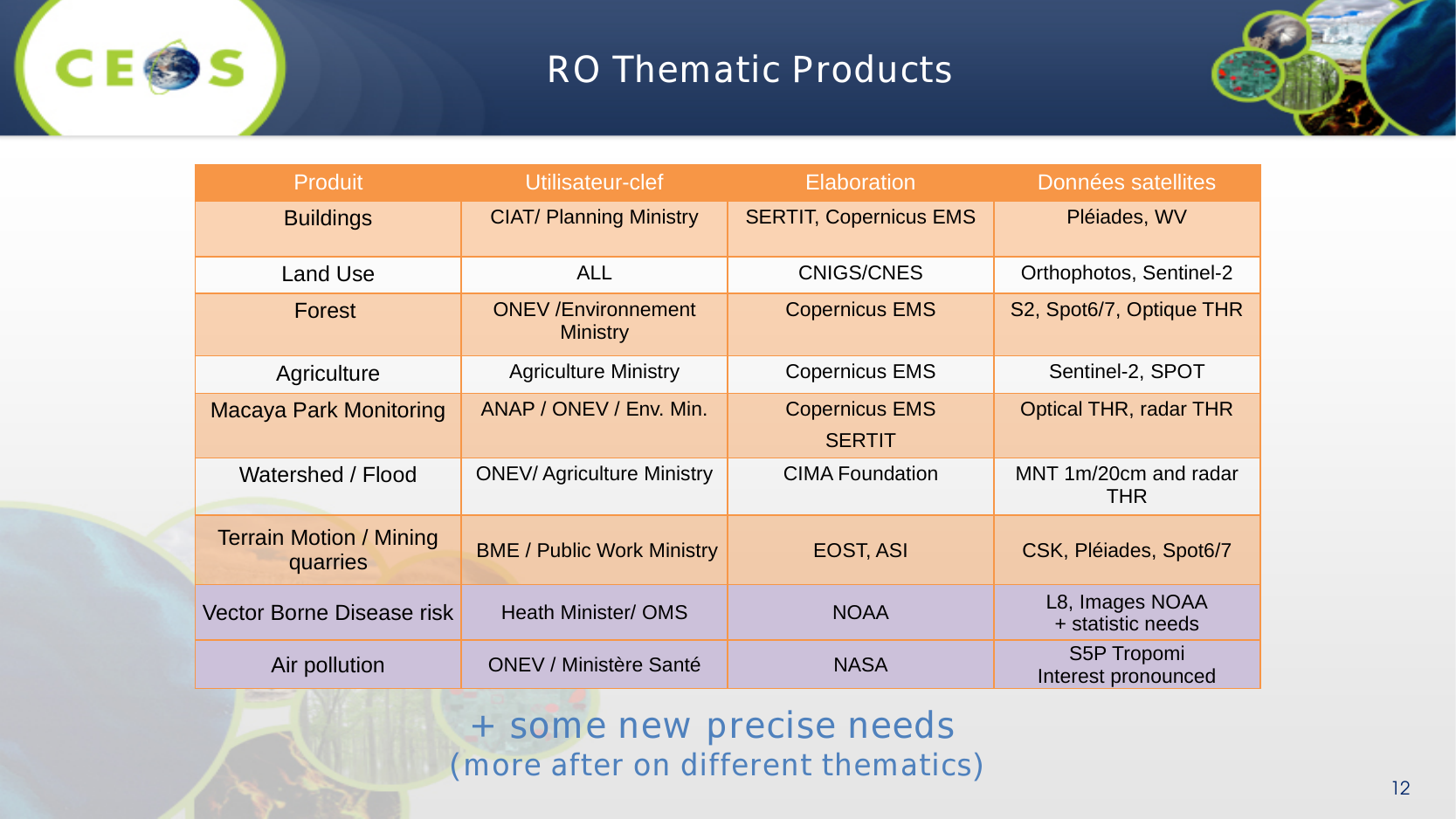

RO Thematic Products
| Produit | Utilisateur-clef | Elaboration | Données satellites |
| --- | --- | --- | --- |
| Buildings | CIAT/ Planning Ministry | SERTIT, Copernicus EMS | Pléiades, WV |
| Land Use | ALL | CNIGS/CNES | Orthophotos, Sentinel-2 |
| Forest | ONEV /Environnement Ministry | Copernicus EMS | S2, Spot6/7, Optique THR |
| Agriculture | Agriculture Ministry | Copernicus EMS | Sentinel-2, SPOT |
| Macaya Park Monitoring | ANAP / ONEV / Env. Min. | Copernicus EMS SERTIT | Optical THR, radar THR |
| Watershed / Flood | ONEV/ Agriculture Ministry | CIMA Foundation | MNT 1m/20cm and radar THR |
| Terrain Motion / Mining quarries | BME / Public Work Ministry | EOST, ASI | CSK, Pléiades, Spot6/7 |
| Vector Borne Disease risk | Heath Minister/ OMS | NOAA | L8, Images NOAA + statistic needs |
| Air pollution | ONEV / Ministère Santé | NASA | S5P Tropomi Interest pronounced |
+ some new precise needs
(more after on different thematics)
12